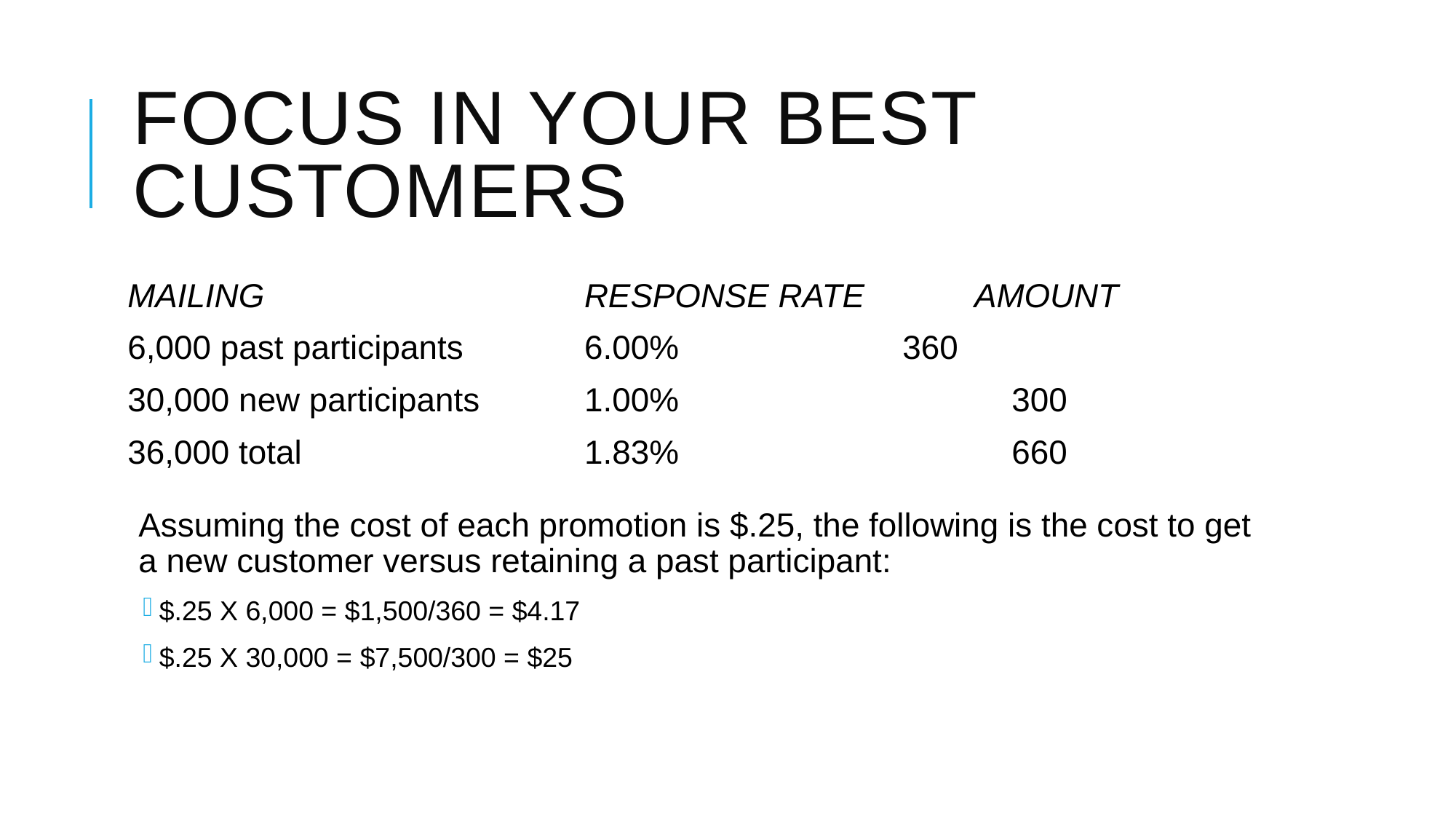

# Focus in your best customers
MAILING                    		 RESPONSE RATE            AMOUNT
6,000 past participants     	 6.00%			360
30,000 new participants   	 1.00% 			300
36,000 total		      	 1.83% 			660
	Assuming the cost of each promotion is $.25, the following is the cost to get a new customer versus retaining a past participant:
$.25 X 6,000 = $1,500/360 = $4.17
$.25 X 30,000 = $7,500/300 = $25